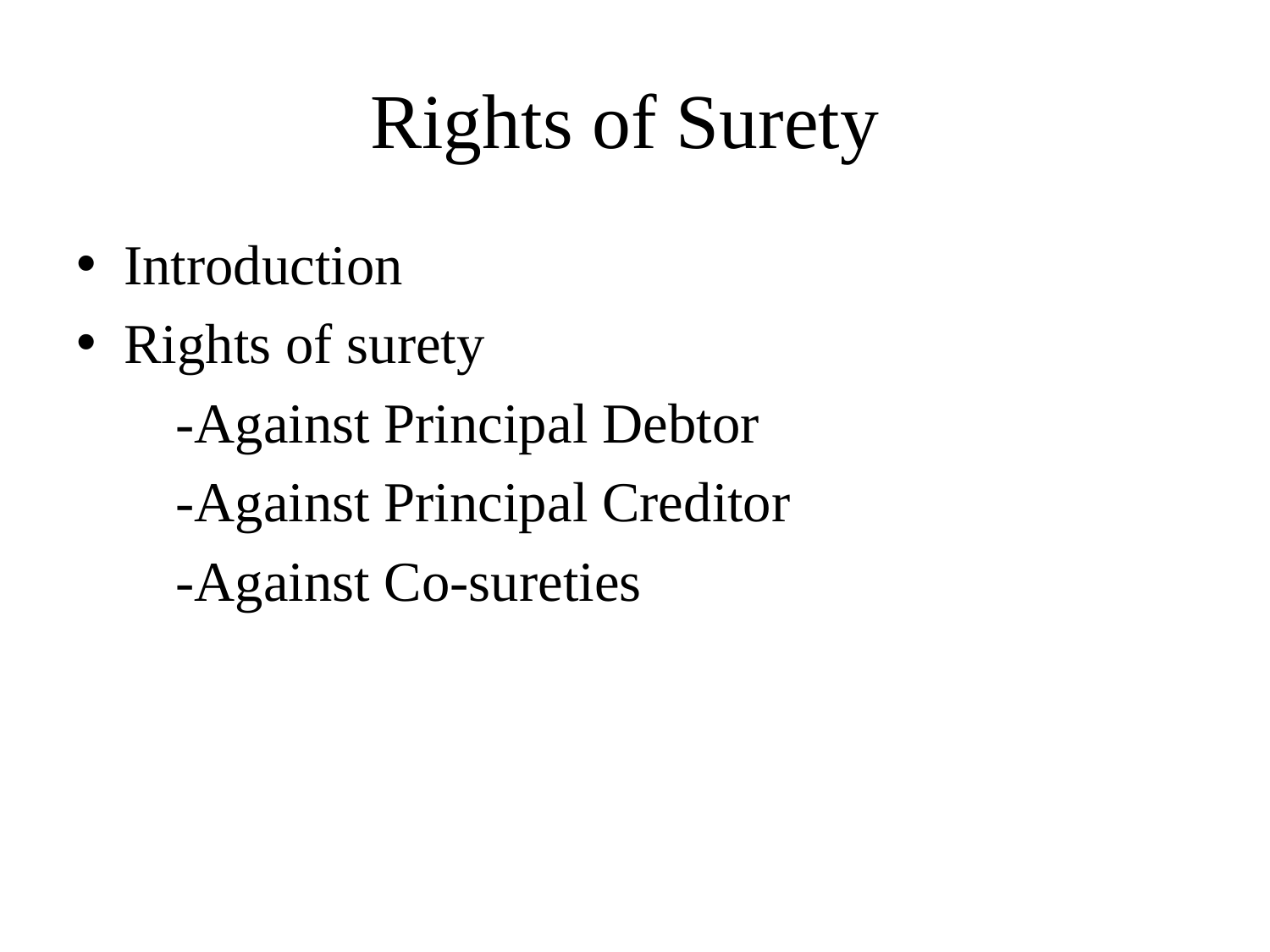

# Rights of Surety
Introduction
Rights of surety
       -Against Principal Debtor
       -Against Principal Creditor
       -Against Co-sureties